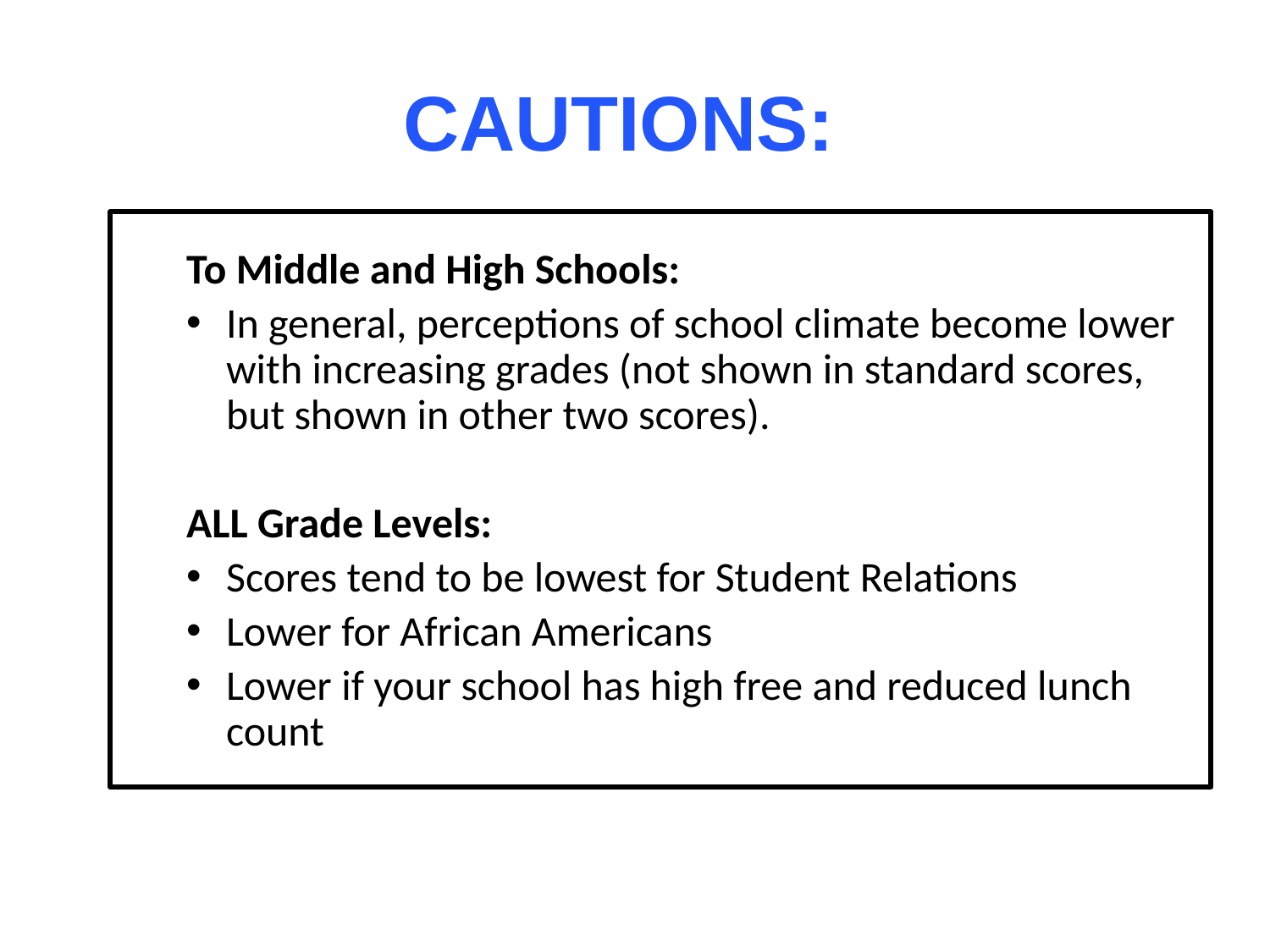

CAUTIONS:

To Middle and High Schools:
In general, perceptions of school climate become lower with increasing grades (not shown in standard scores, but shown in other two scores).

ALL Grade Levels:
Scores tend to be lowest for Student Relations
Lower for African Americans
Lower if your school has high free and reduced lunch count